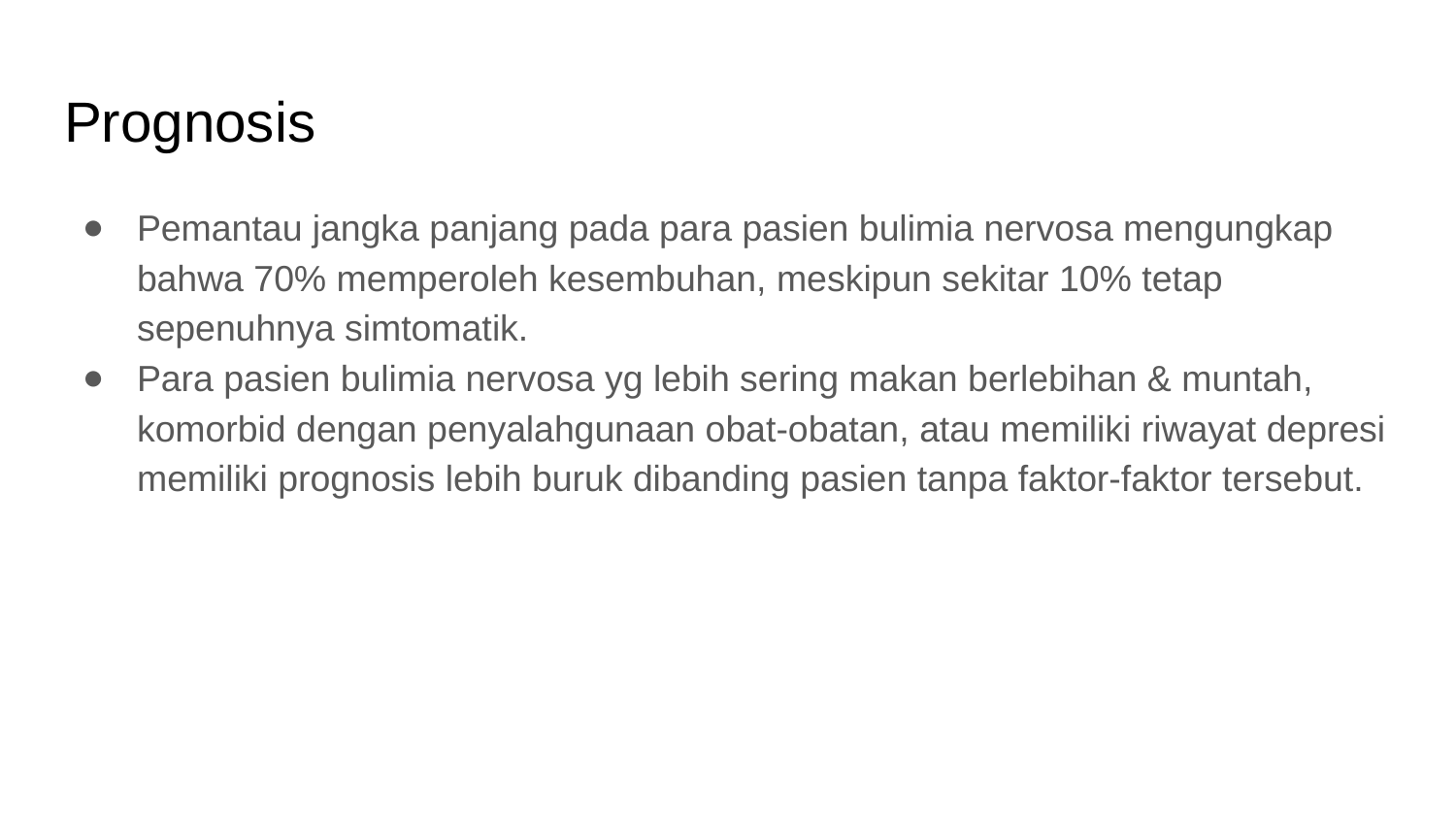

# Prognosis
Pemantau jangka panjang pada para pasien bulimia nervosa mengungkap bahwa 70% memperoleh kesembuhan, meskipun sekitar 10% tetap sepenuhnya simtomatik.
Para pasien bulimia nervosa yg lebih sering makan berlebihan & muntah, komorbid dengan penyalahgunaan obat-obatan, atau memiliki riwayat depresi memiliki prognosis lebih buruk dibanding pasien tanpa faktor-faktor tersebut.